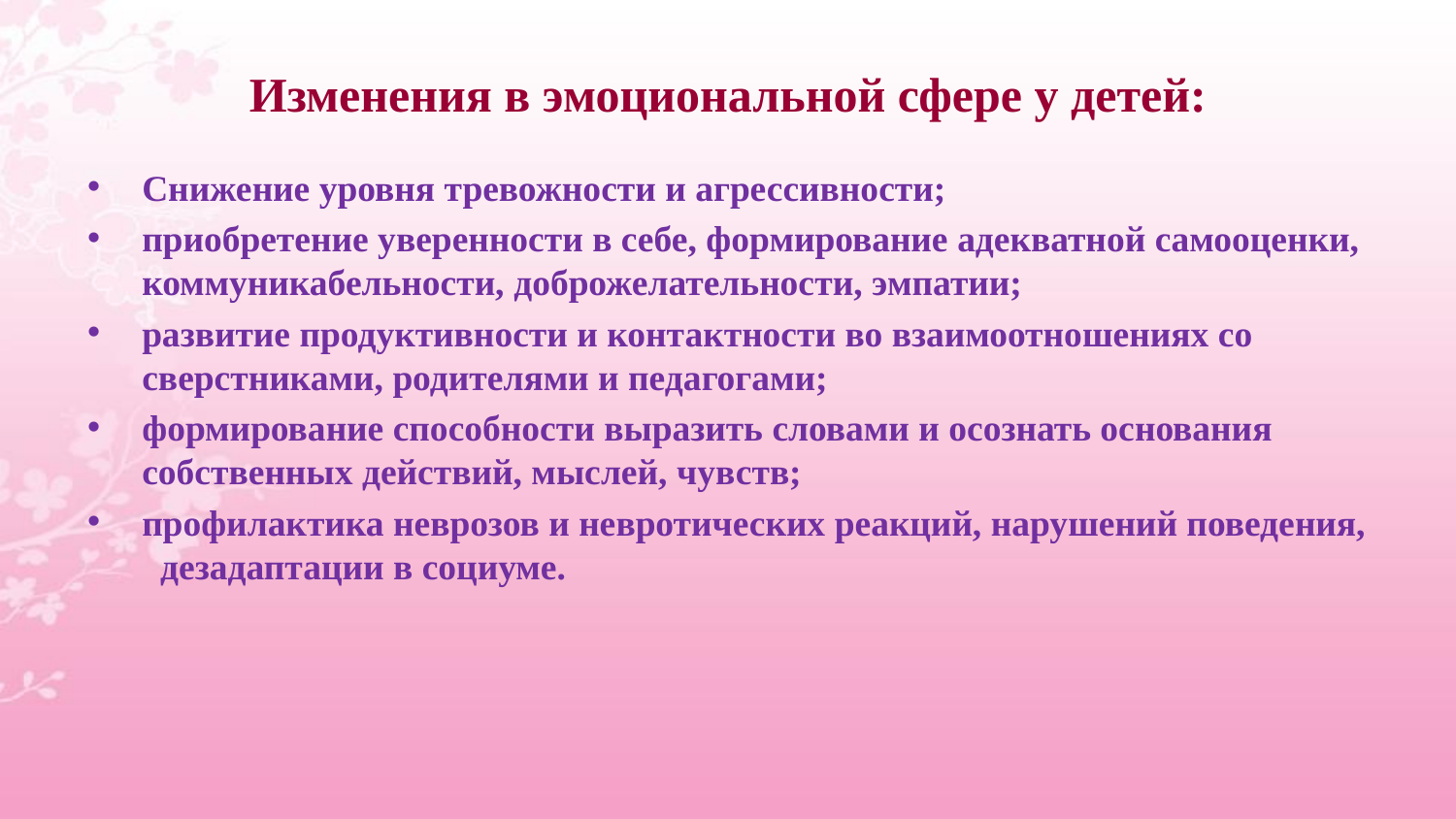

# Изменения в эмоциональной сфере у детей:
Снижение уровня тревожности и агрессивности;
приобретение уверенности в себе, формирование адекватной самооценки, коммуникабельности, доброжелательности, эмпатии;
развитие продуктивности и контактности во взаимоотношениях со сверстниками, родителями и педагогами;
формирование способности выразить словами и осознать основания собственных действий, мыслей, чувств;
профилактика неврозов и невротических реакций, нарушений поведения,   дезадаптации в социуме.